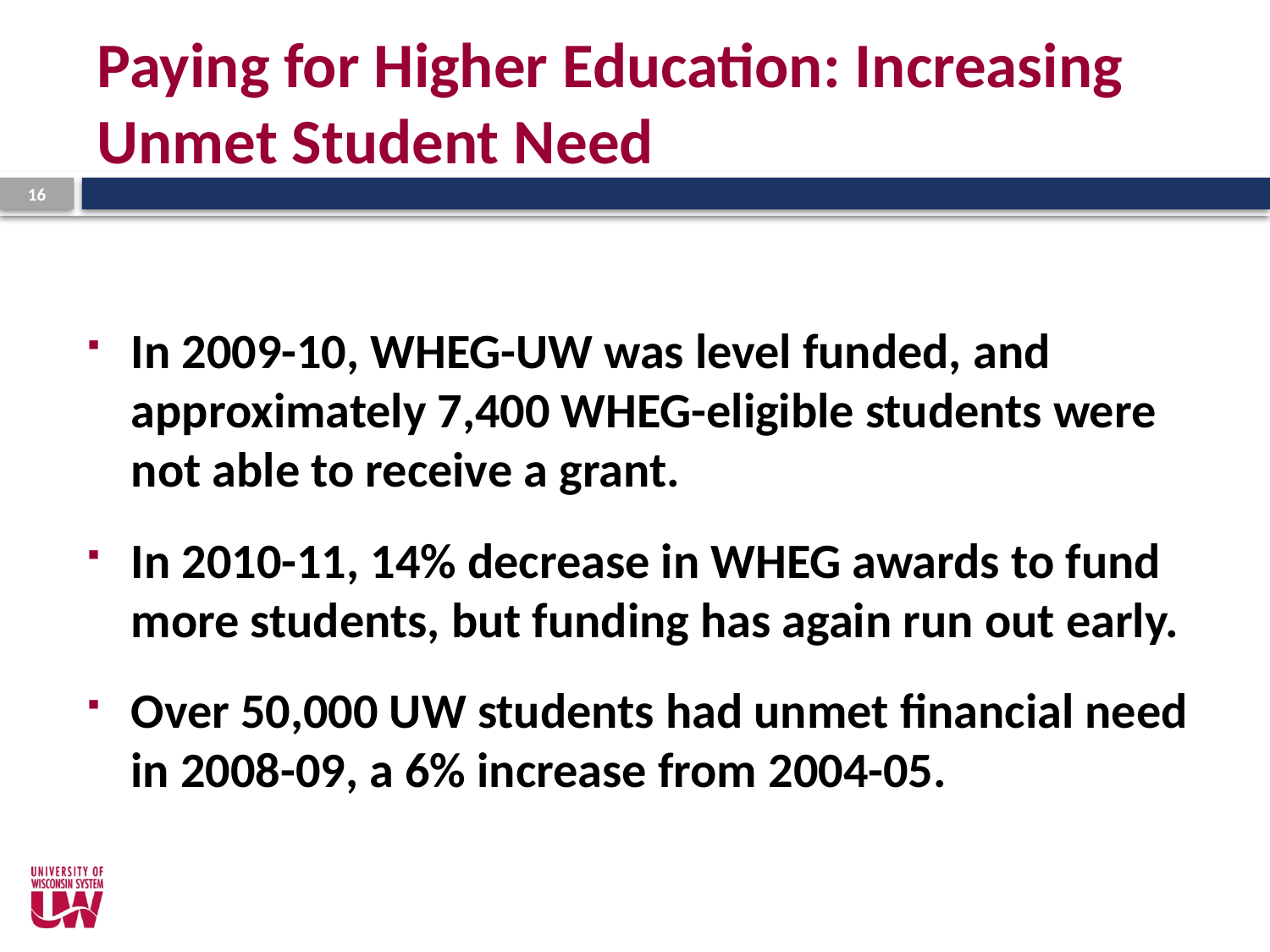

# Paying for Higher Education: Increasing Unmet Student Need
16

In 2009-10, WHEG-UW was level funded, and approximately 7,400 WHEG-eligible students were not able to receive a grant.
In 2010-11, 14% decrease in WHEG awards to fund more students, but funding has again run out early.
Over 50,000 UW students had unmet financial need in 2008-09, a 6% increase from 2004-05.